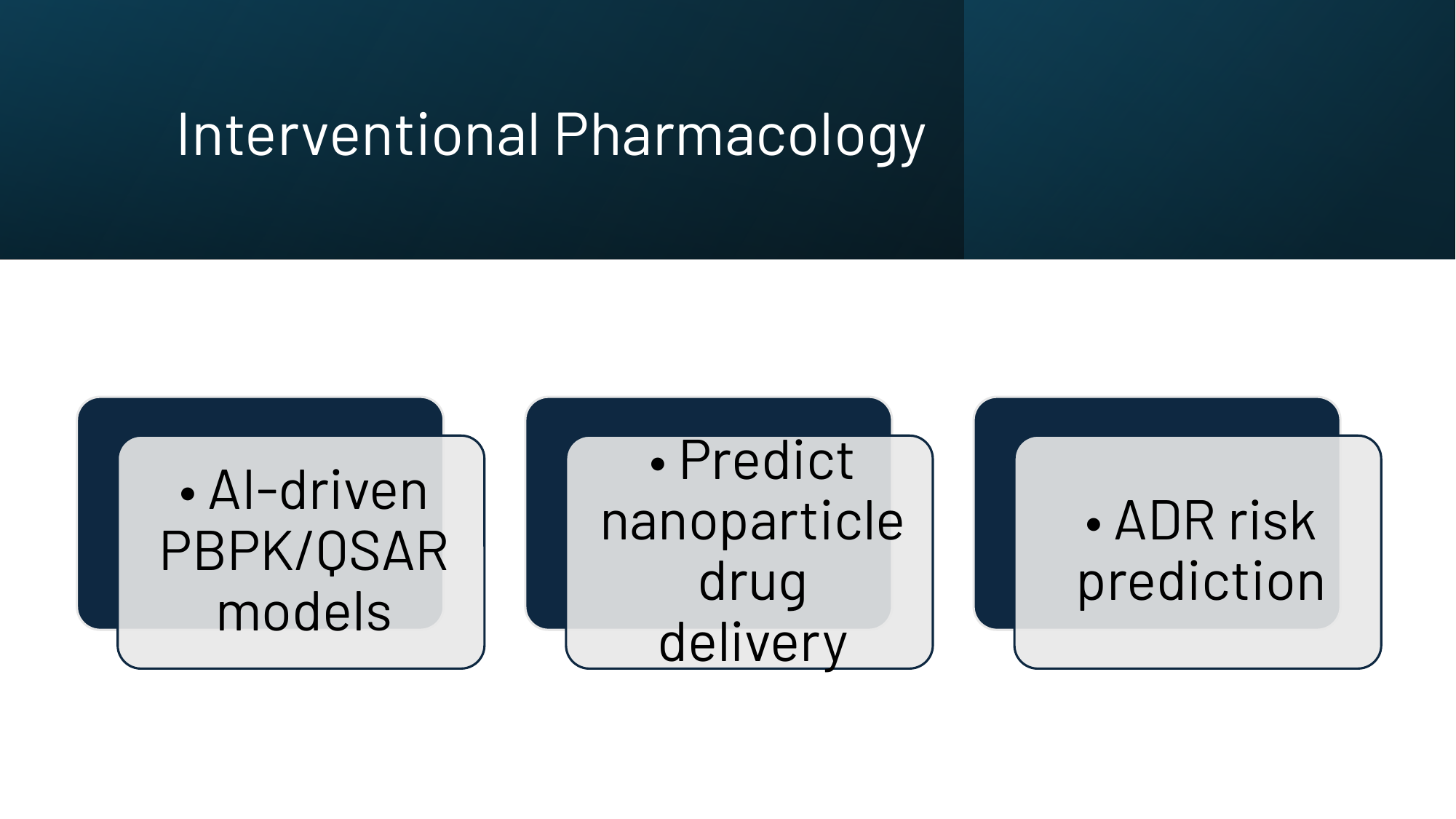

# Interventional Pharmacology
• AI-driven PBPK/QSAR models
• Predict nanoparticle drug delivery
• ADR risk prediction